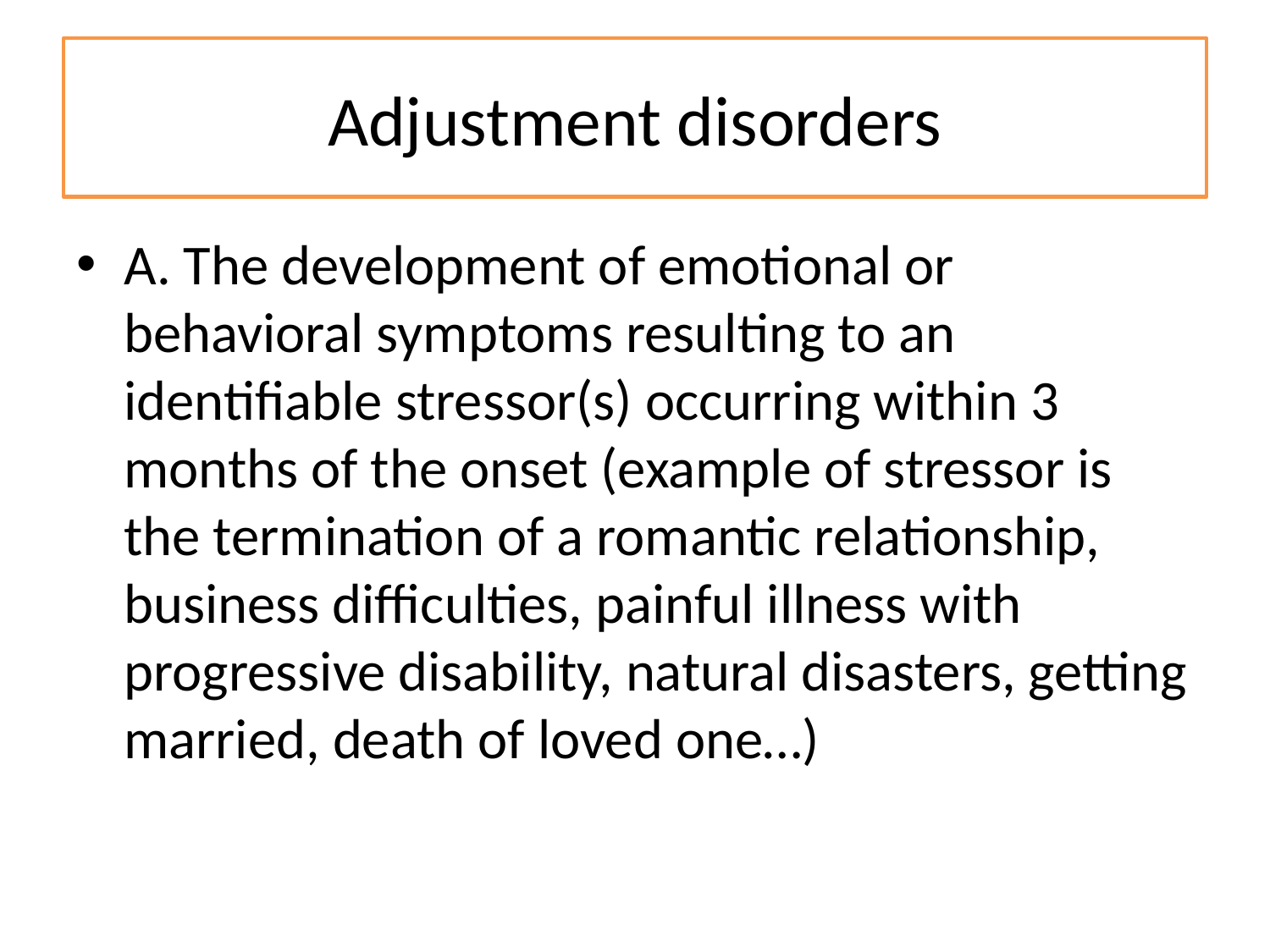

# Adjustment disorders
A. The development of emotional or behavioral symptoms resulting to an identifiable stressor(s) occurring within 3 months of the onset (example of stressor is the termination of a romantic relationship, business difficulties, painful illness with progressive disability, natural disasters, getting married, death of loved one…)